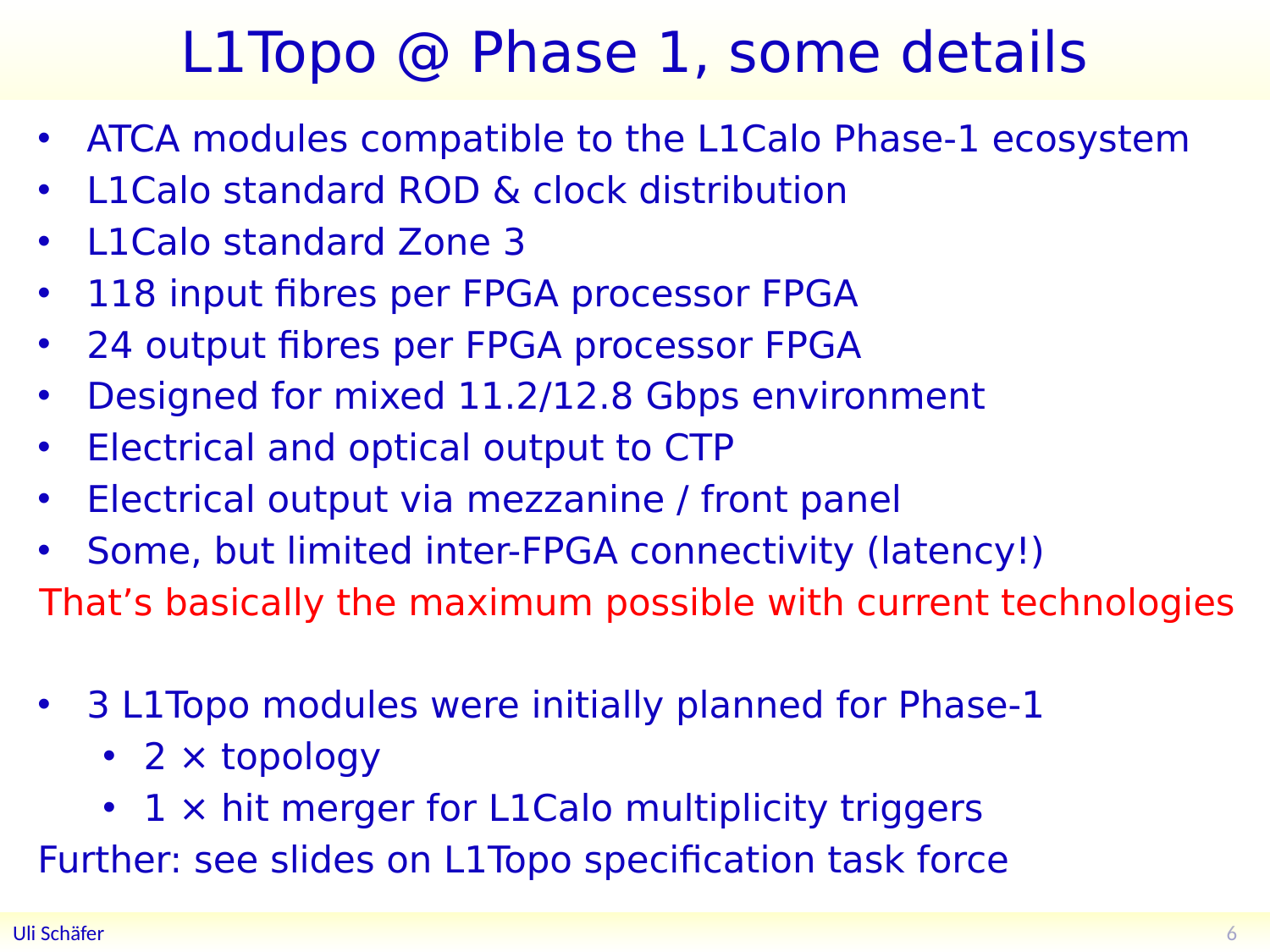

# L1Topo @ Phase 1, some details
ATCA modules compatible to the L1Calo Phase-1 ecosystem
L1Calo standard ROD & clock distribution
L1Calo standard Zone 3
118 input fibres per FPGA processor FPGA
24 output fibres per FPGA processor FPGA
Designed for mixed 11.2/12.8 Gbps environment
Electrical and optical output to CTP
Electrical output via mezzanine / front panel
Some, but limited inter-FPGA connectivity (latency!)
That’s basically the maximum possible with current technologies

3 L1Topo modules were initially planned for Phase-1
2 × topology
1 × hit merger for L1Calo multiplicity triggers
Further: see slides on L1Topo specification task force
6
Uli Schäfer